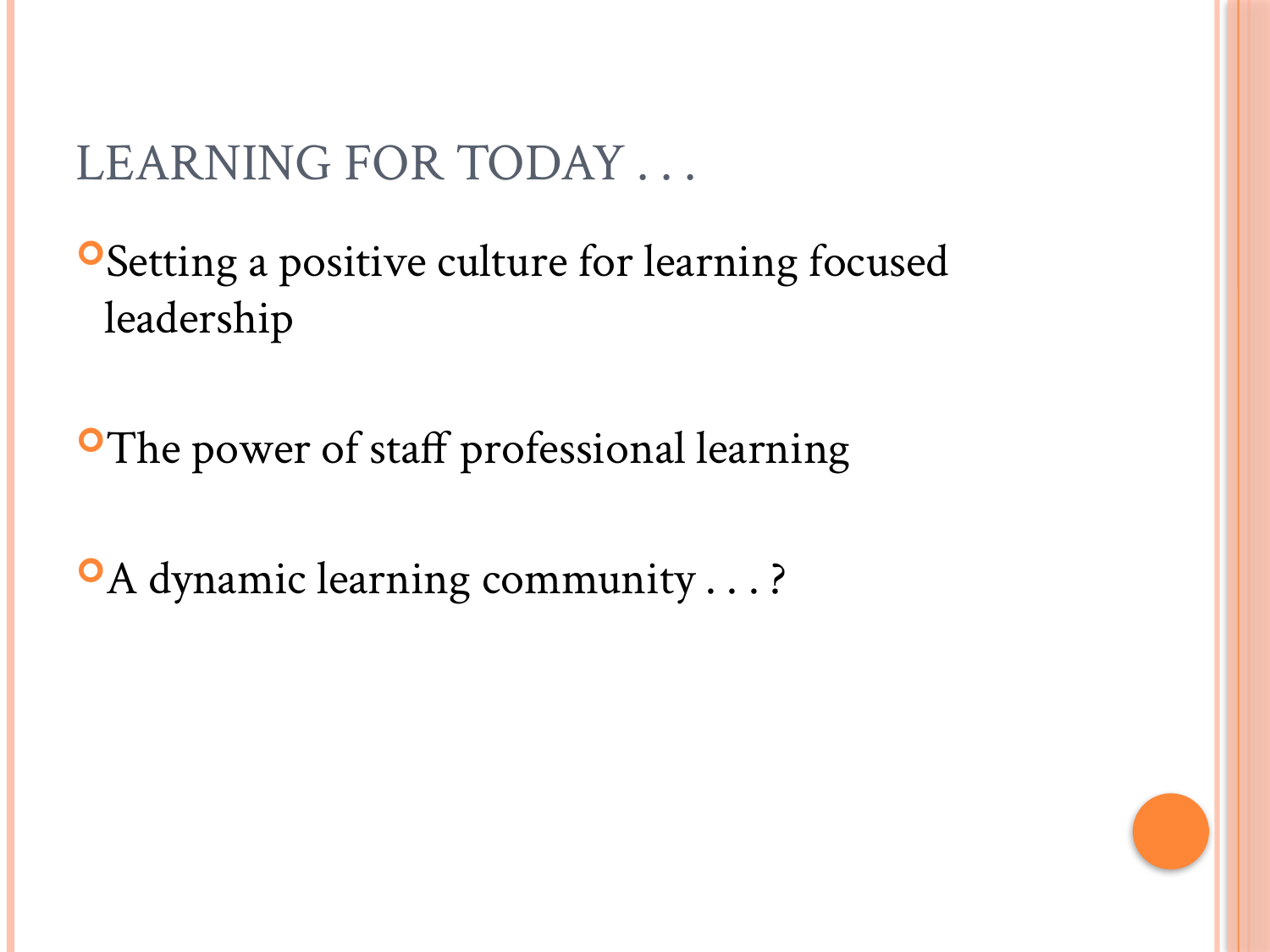

# Learning For Today . . .
Setting a positive culture for learning focused leadership

The power of staff professional learning

A dynamic learning community . . . ?